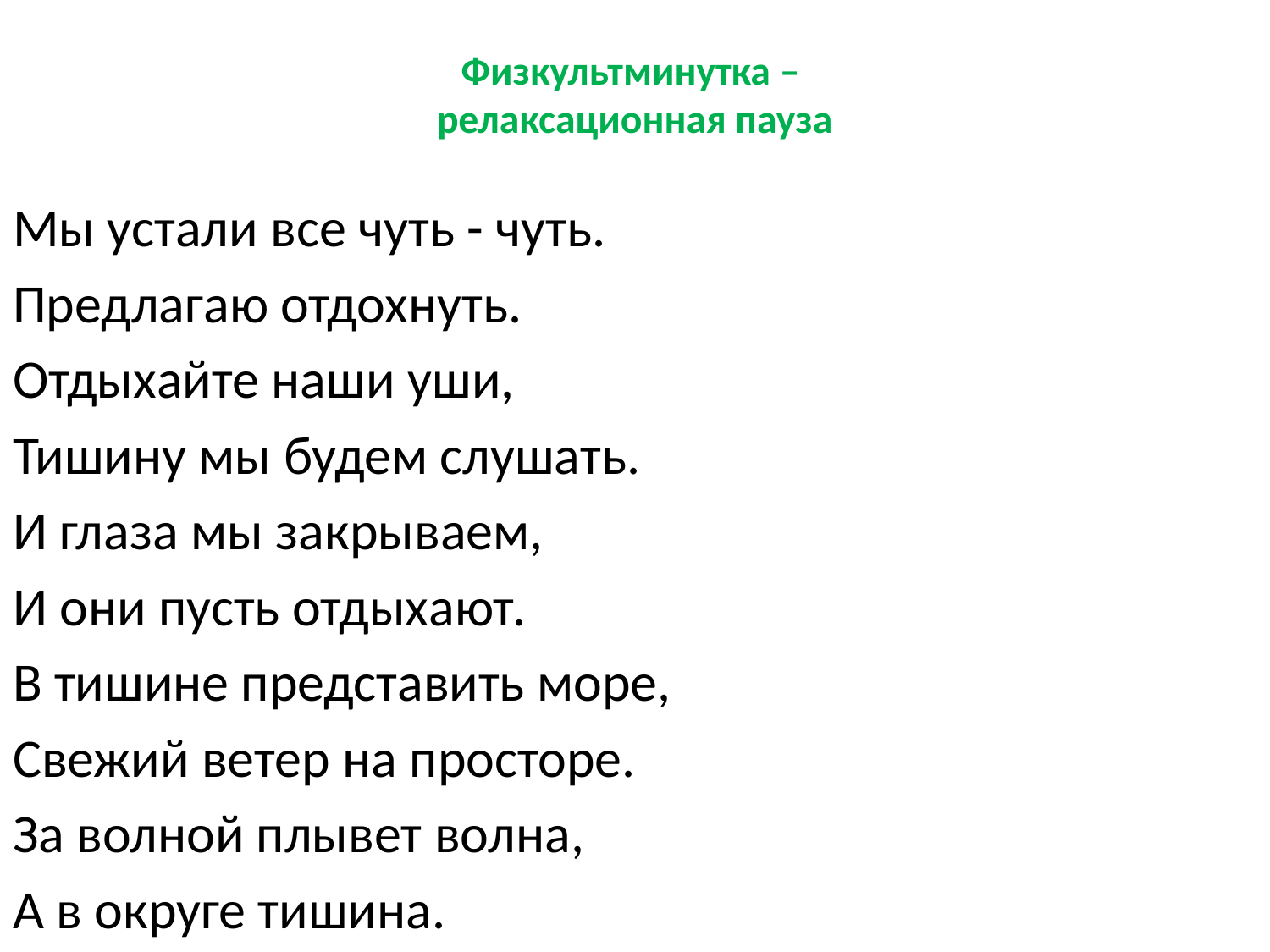

# Физкультминутка – релаксационная пауза
Мы устали все чуть - чуть.
Предлагаю отдохнуть.
Отдыхайте наши уши,
Тишину мы будем слушать.
И глаза мы закрываем,
И они пусть отдыхают.
В тишине представить море,
Свежий ветер на просторе.
За волной плывет волна,
А в округе тишина.